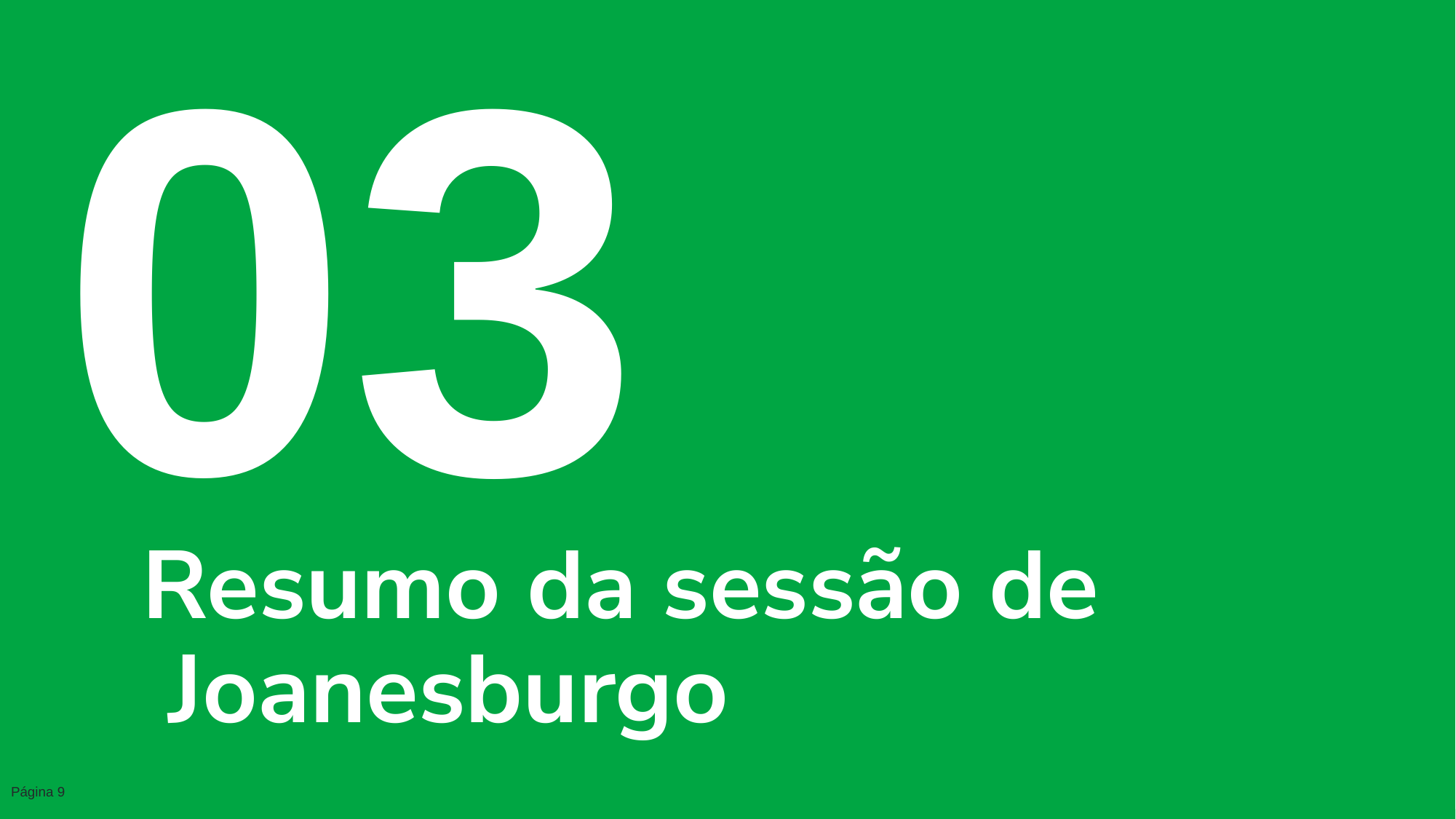

03
Resumo da sessão de Joanesburgo
Página 9